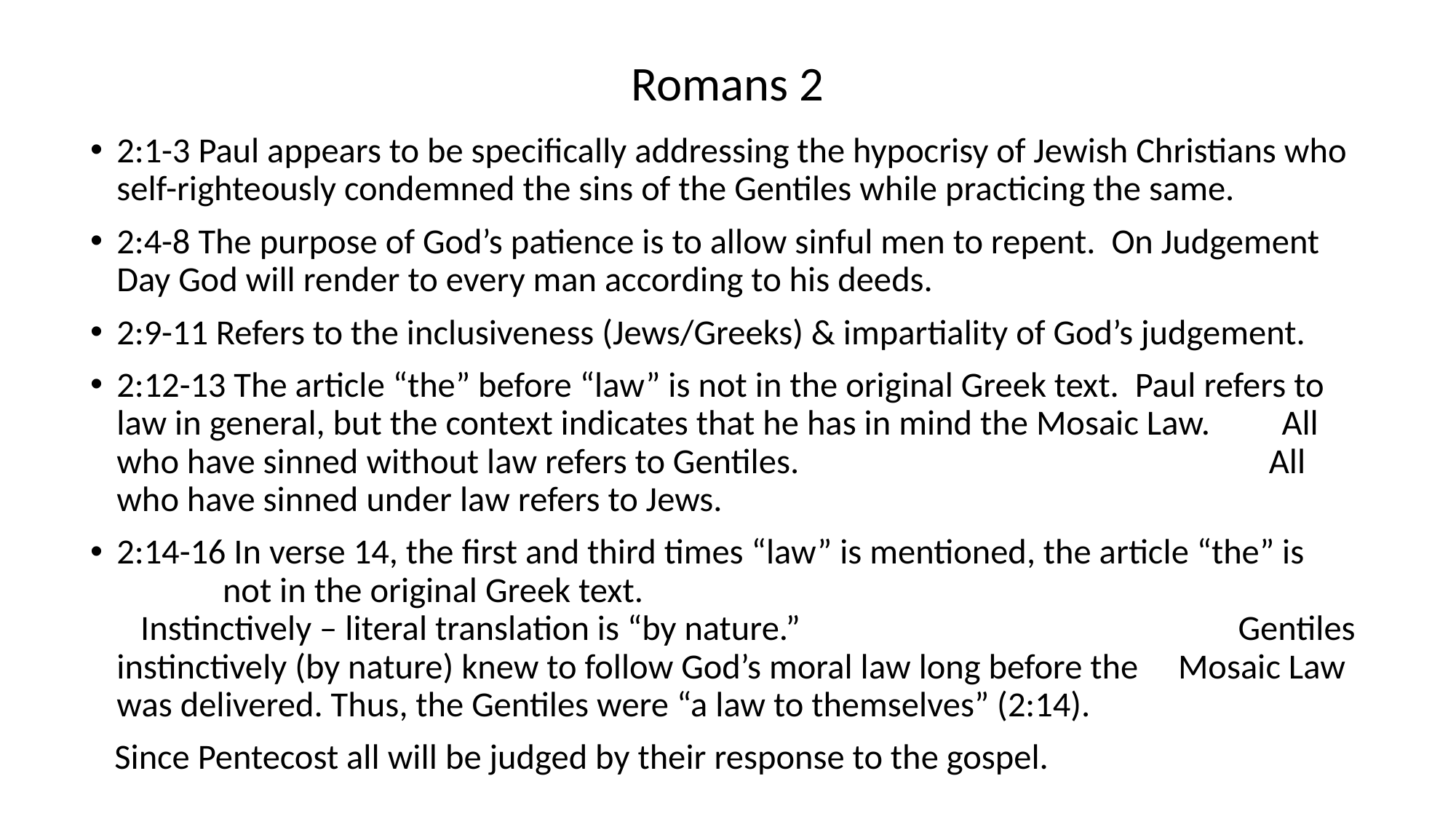

# Romans 2
2:1-3 Paul appears to be specifically addressing the hypocrisy of Jewish Christians who self-righteously condemned the sins of the Gentiles while practicing the same.
2:4-8 The purpose of God’s patience is to allow sinful men to repent.  On Judgement Day God will render to every man according to his deeds.
2:9-11 Refers to the inclusiveness (Jews/Greeks) & impartiality of God’s judgement.
2:12-13 The article “the” before “law” is not in the original Greek text.  Paul refers to law in general, but the context indicates that he has in mind the Mosaic Law.         All who have sinned without law refers to Gentiles.                                                           All who have sinned under law refers to Jews.
2:14-16 In verse 14, the first and third times “law” is mentioned, the article “the” is 	not in the original Greek text.                                                                                             Instinctively – literal translation is “by nature.”                                                       Gentiles instinctively (by nature) knew to follow God’s moral law long before the     Mosaic Law was delivered. Thus, the Gentiles were “a law to themselves” (2:14).
   Since Pentecost all will be judged by their response to the gospel.